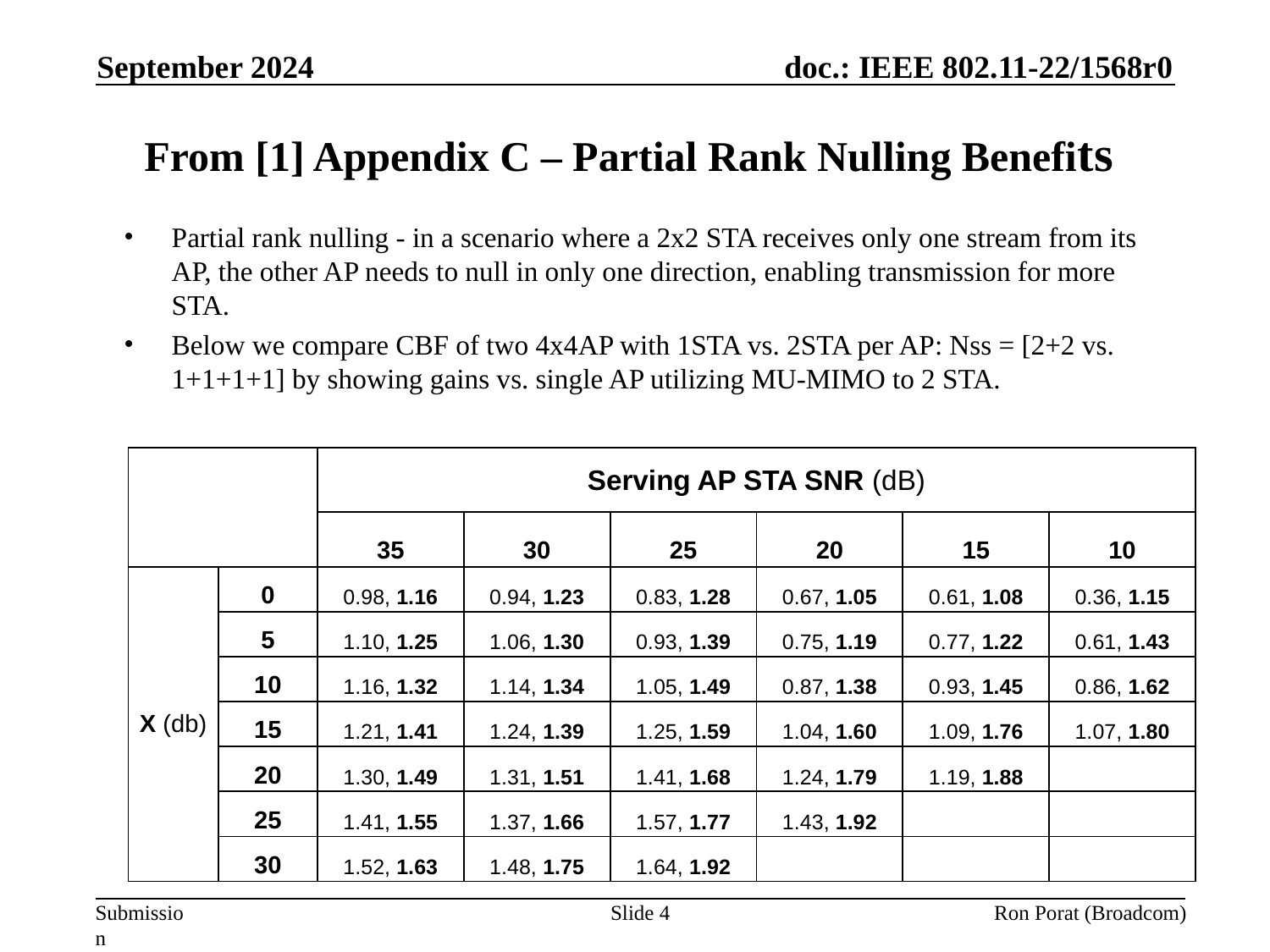

September 2024
# From [1] Appendix C – Partial Rank Nulling Benefits
Partial rank nulling - in a scenario where a 2x2 STA receives only one stream from its AP, the other AP needs to null in only one direction, enabling transmission for more STA.
Below we compare CBF of two 4x4AP with 1STA vs. 2STA per AP: Nss = [2+2 vs. 1+1+1+1] by showing gains vs. single AP utilizing MU-MIMO to 2 STA.

|  |  | Serving AP STA SNR (dB) |  |  |  |  |  |
| --- | --- | --- | --- | --- | --- | --- | --- |
|  |  | 35 | 30 | 25 | 20 | 15 | 10 |
| X (db) | 0 | 0.98, 1.16 | 0.94, 1.23 | 0.83, 1.28 | 0.67, 1.05 | 0.61, 1.08 | 0.36, 1.15 |
|  | 5 | 1.10, 1.25 | 1.06, 1.30 | 0.93, 1.39 | 0.75, 1.19 | 0.77, 1.22 | 0.61, 1.43 |
|  | 10 | 1.16, 1.32 | 1.14, 1.34 | 1.05, 1.49 | 0.87, 1.38 | 0.93, 1.45 | 0.86, 1.62 |
|  | 15 | 1.21, 1.41 | 1.24, 1.39 | 1.25, 1.59 | 1.04, 1.60 | 1.09, 1.76 | 1.07, 1.80 |
|  | 20 | 1.30, 1.49 | 1.31, 1.51 | 1.41, 1.68 | 1.24, 1.79 | 1.19, 1.88 |  |
|  | 25 | 1.41, 1.55 | 1.37, 1.66 | 1.57, 1.77 | 1.43, 1.92 |  |  |
|  | 30 | 1.52, 1.63 | 1.48, 1.75 | 1.64, 1.92 |  |  |  |
Slide 4
Ron Porat (Broadcom)